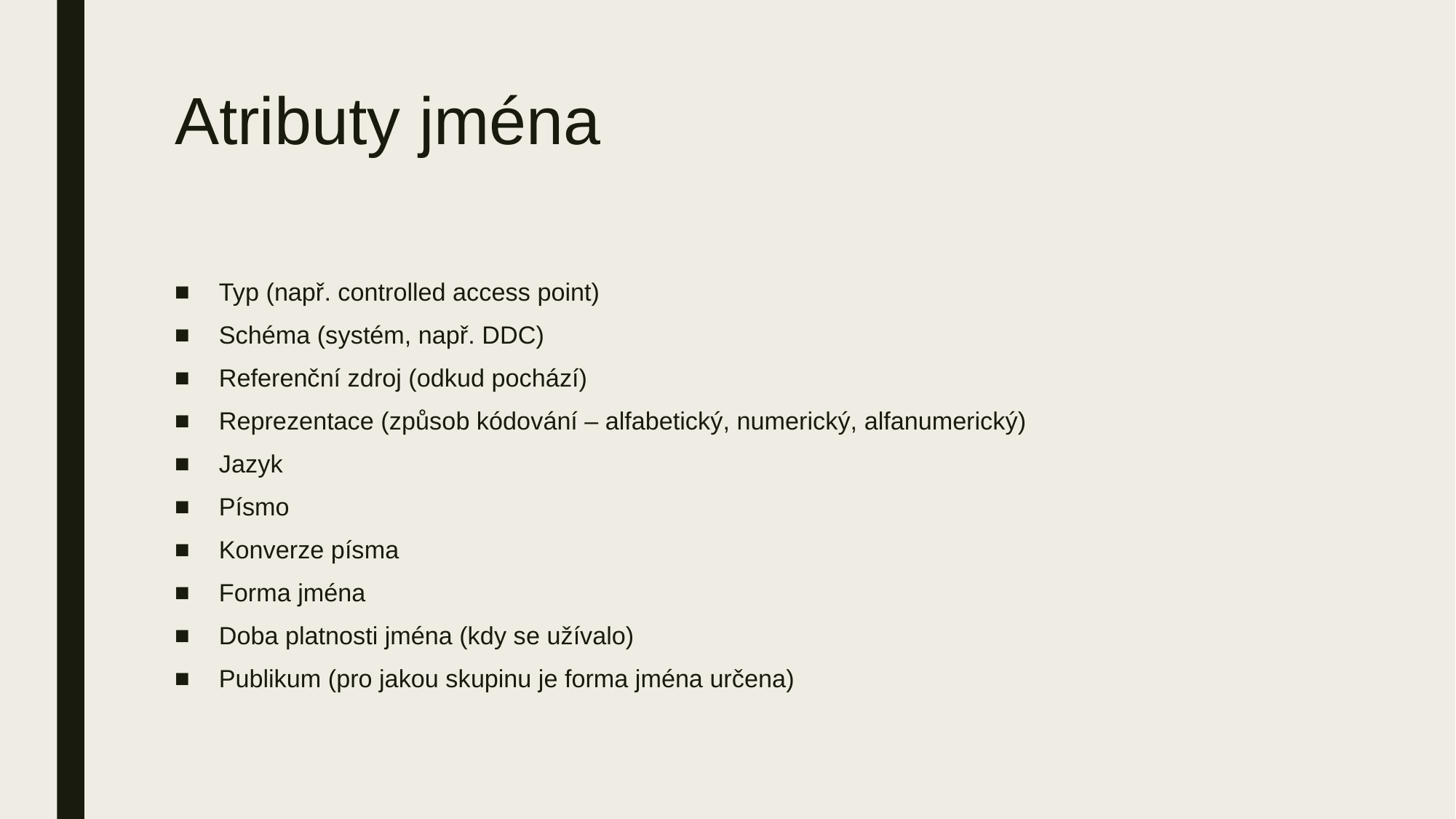

# Atributy jména
Typ (např. controlled access point)
Schéma (systém, např. DDC)
Referenční zdroj (odkud pochází)
Reprezentace (způsob kódování – alfabetický, numerický, alfanumerický)
Jazyk
Písmo
Konverze písma
Forma jména
Doba platnosti jména (kdy se užívalo)
Publikum (pro jakou skupinu je forma jména určena)